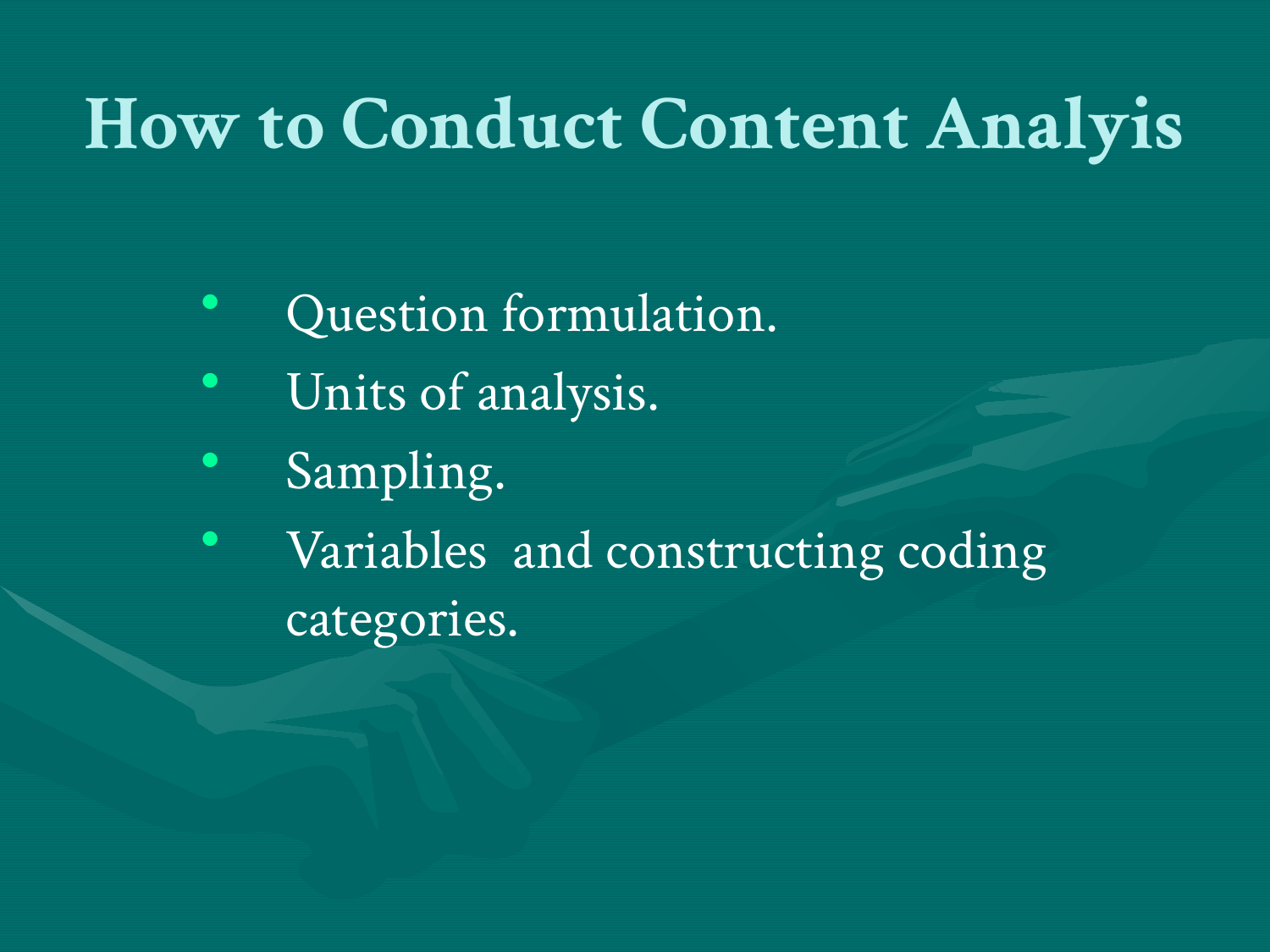

# How to Conduct Content Analyis
Question formulation.
Units of analysis.
Sampling.
Variables  and constructing coding categories.